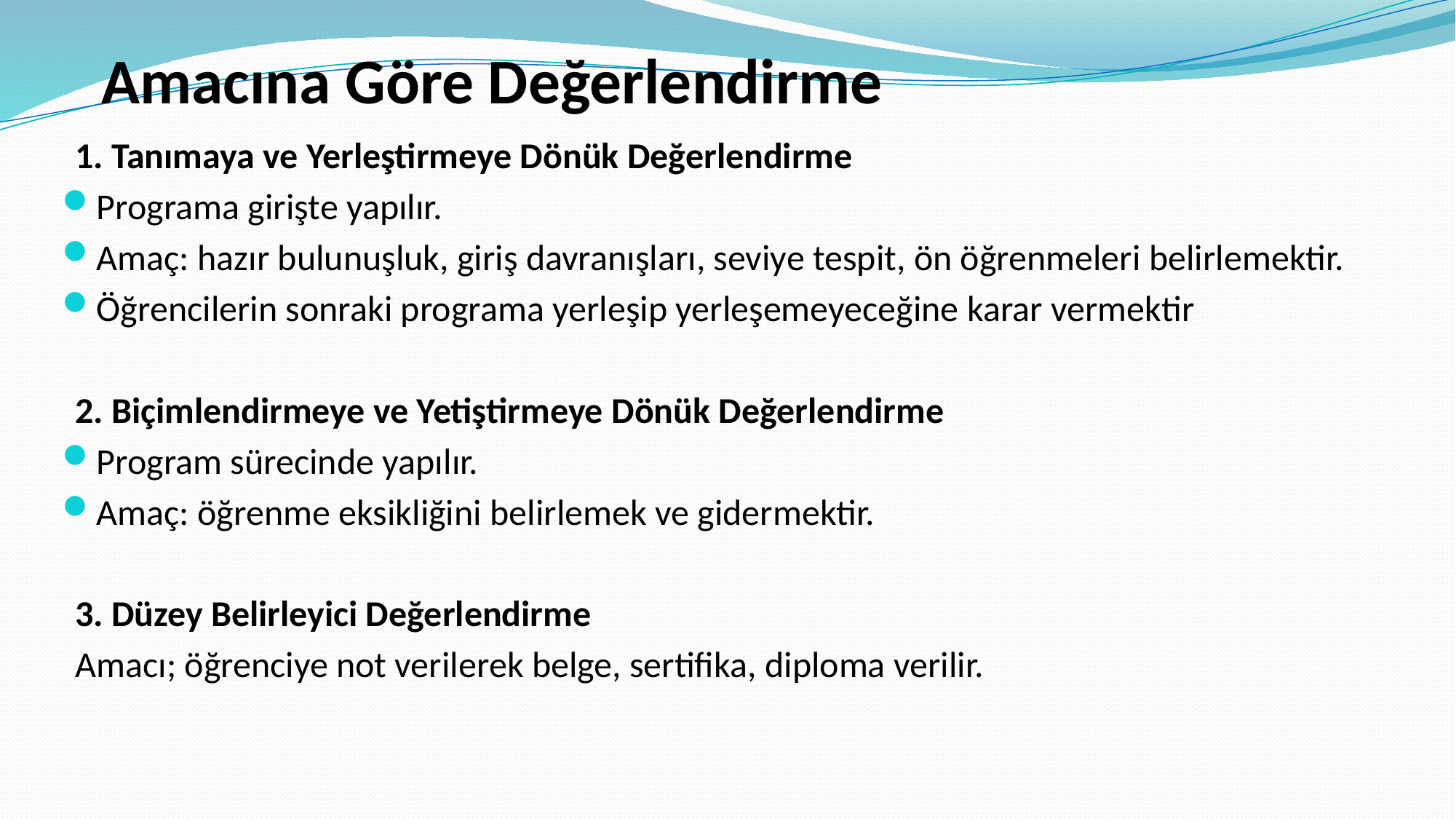

# Amacına Göre Değerlendirme
1. Tanımaya ve Yerleştirmeye Dönük Değerlendirme
Programa girişte yapılır.
Amaç: hazır bulunuşluk, giriş davranışları, seviye tespit, ön öğrenmeleri belirlemektir.
Öğrencilerin sonraki programa yerleşip yerleşemeyeceğine karar vermektir

2. Biçimlendirmeye ve Yetiştirmeye Dönük Değerlendirme
Program sürecinde yapılır.
Amaç: öğrenme eksikliğini belirlemek ve gidermektir.

3. Düzey Belirleyici Değerlendirme
Amacı; öğrenciye not verilerek belge, sertifika, diploma verilir.